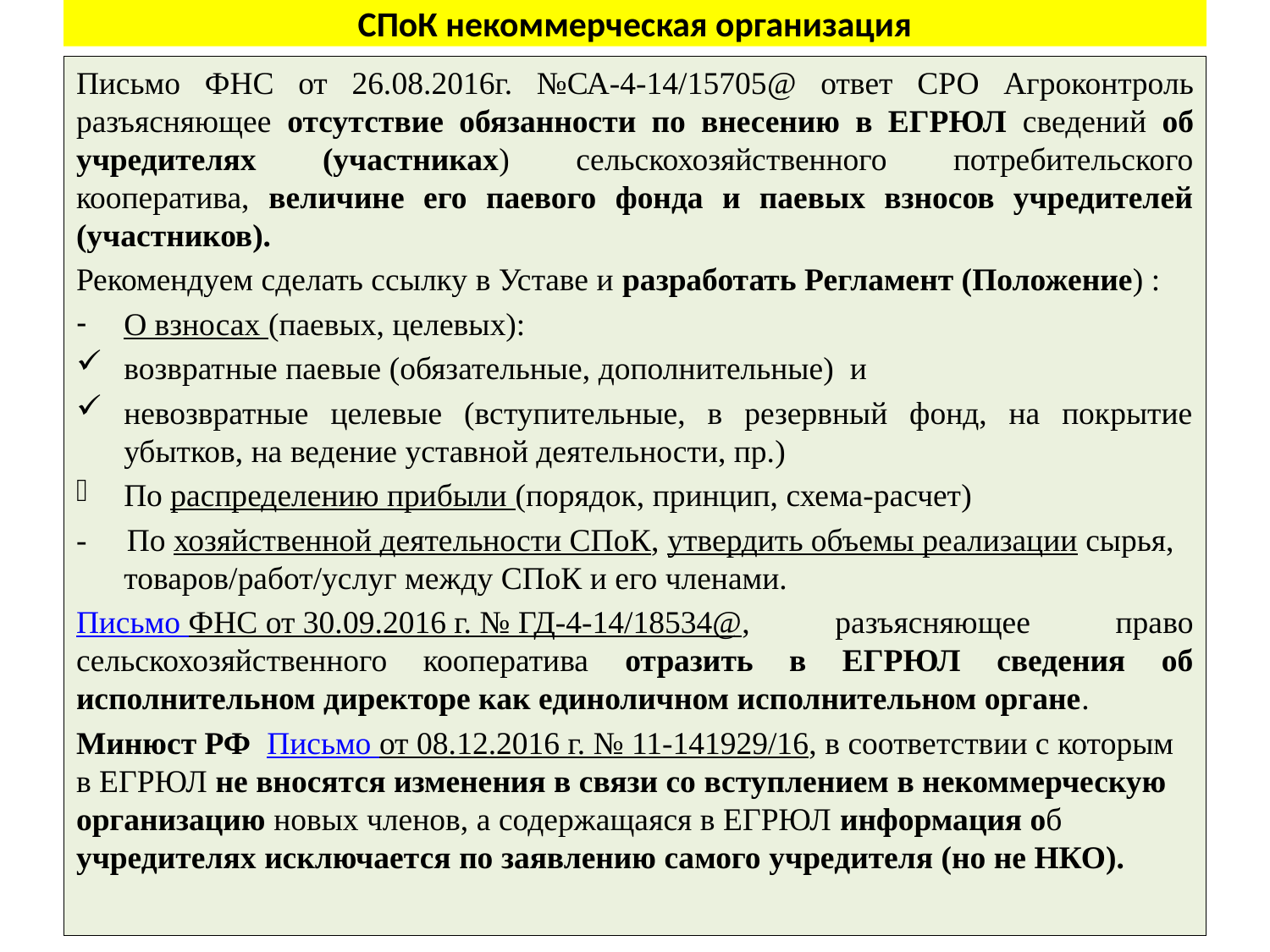

# СПоК некоммерческая организация
Письмо ФНС от 26.08.2016г. №СА-4-14/15705@ ответ СРО Агроконтроль разъясняющее отсутствие обязанности по внесению в ЕГРЮЛ сведений об учредителях (участниках) сельскохозяйственного потребительского кооператива, величине его паевого фонда и паевых взносов учредителей (участников).
Рекомендуем сделать ссылку в Уставе и разработать Регламент (Положение) :
О взносах (паевых, целевых):
возвратные паевые (обязательные, дополнительные)  и
невозвратные целевые (вступительные, в резервный фонд, на покрытие убытков, на ведение уставной деятельности, пр.)
По распределению прибыли (порядок, принцип, схема-расчет)
-     По хозяйственной деятельности СПоК, утвердить объемы реализации сырья, товаров/работ/услуг между СПоК и его членами.
Письмо ФНС от 30.09.2016 г. № ГД-4-14/18534@, разъясняющее право сельскохозяйственного кооператива отразить в ЕГРЮЛ сведения об исполнительном директоре как единоличном исполнительном органе.
Минюст РФ  Письмо от 08.12.2016 г. № 11-141929/16, в соответствии с которым в ЕГРЮЛ не вносятся изменения в связи со вступлением в некоммерческую организацию новых членов, а содержащаяся в ЕГРЮЛ информация об учредителях исключается по заявлению самого учредителя (но не НКО).